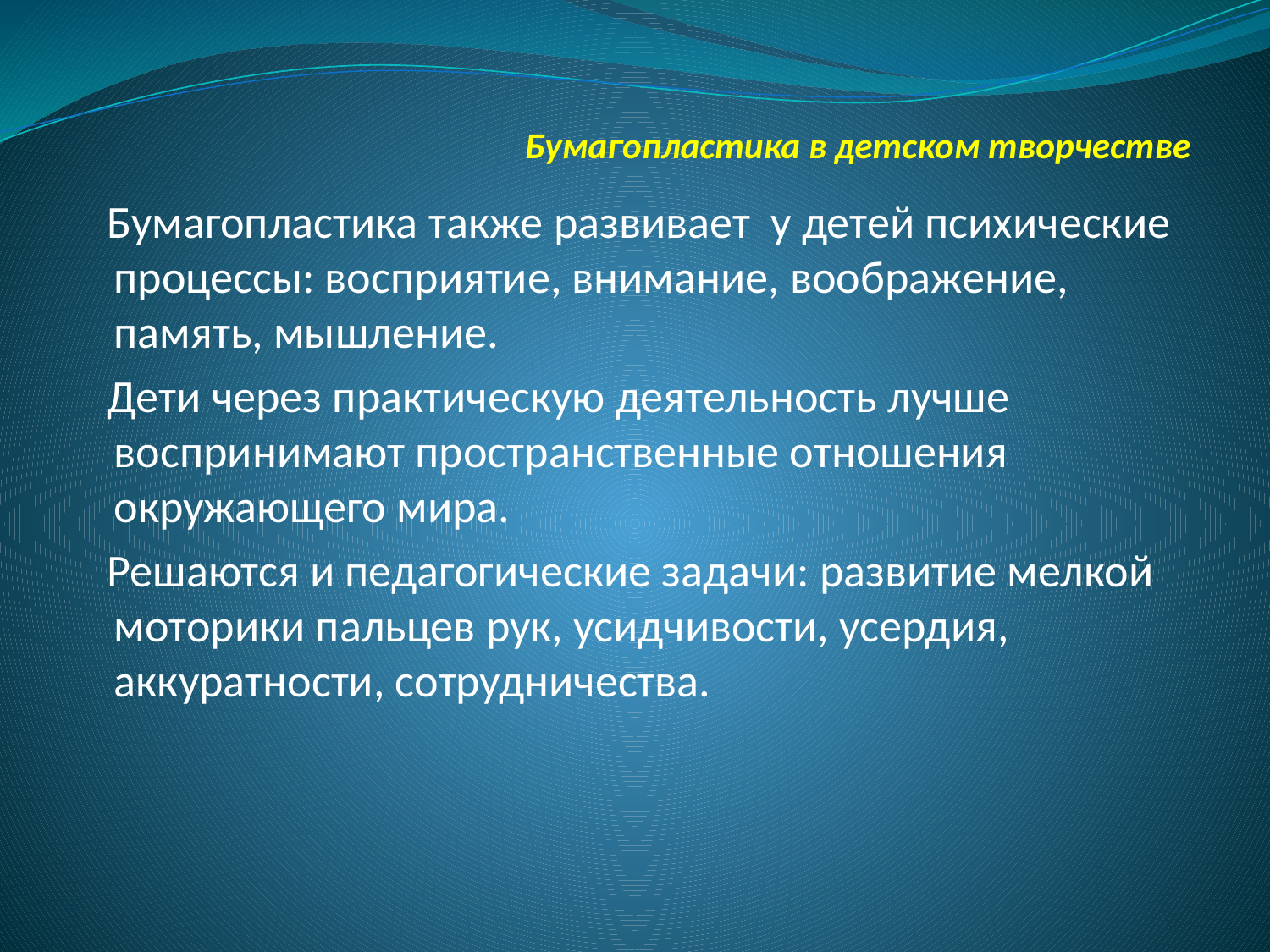

# Бумагопластика в детском творчестве
   Бумагопластика также развивает  у детей психические процессы: восприятие, внимание, воображение, память, мышление.
   Дети через практическую деятельность лучше воспринимают пространственные отношения окружающего мира.
   Решаются и педагогические задачи: развитие мелкой моторики пальцев рук, усидчивости, усердия, аккуратности, сотрудничества.